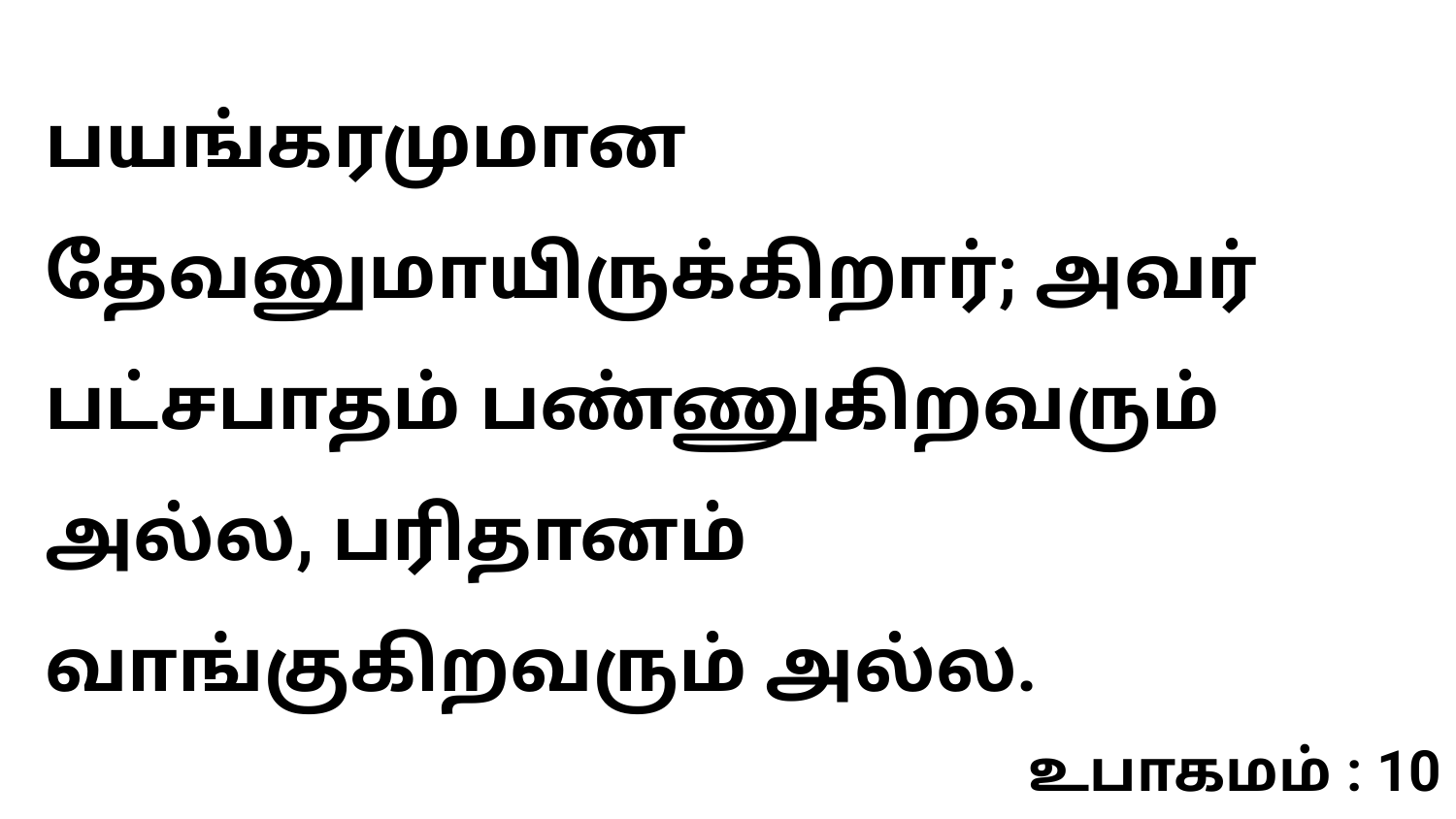

பயங்கரமுமான தேவனுமாயிருக்கிறார்; அவர் பட்சபாதம் பண்ணுகிறவரும் அல்ல, பரிதானம் வாங்குகிறவரும் அல்ல.
உபாகமம் : 10